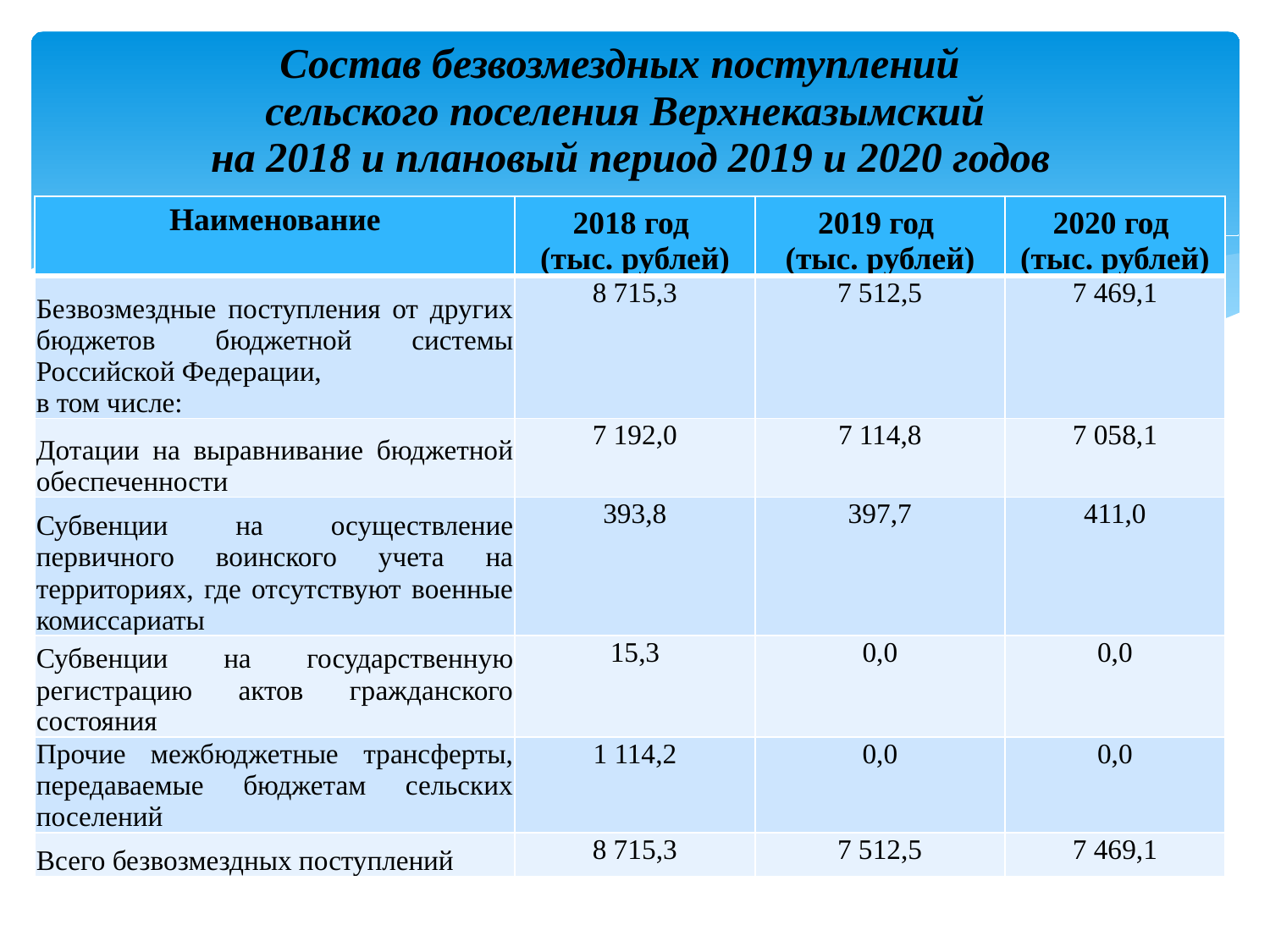

# Состав безвозмездных поступлений сельского поселения Верхнеказымский на 2018 и плановый период 2019 и 2020 годов
| Наименование | 2018 год (тыс. рублей) | 2019 год (тыс. рублей) | 2020 год (тыс. рублей) |
| --- | --- | --- | --- |
| Безвозмездные поступления от других бюджетов бюджетной системы Российской Федерации, в том числе: | 8 715,3 | 7 512,5 | 7 469,1 |
| Дотации на выравнивание бюджетной обеспеченности | 7 192,0 | 7 114,8 | 7 058,1 |
| Субвенции на осуществление первичного воинского учета на территориях, где отсутствуют военные комиссариаты | 393,8 | 397,7 | 411,0 |
| Субвенции на государственную регистрацию актов гражданского состояния | 15,3 | 0,0 | 0,0 |
| Прочие межбюджетные трансферты, передаваемые бюджетам сельских поселений | 1 114,2 | 0,0 | 0,0 |
| Всего безвозмездных поступлений | 8 715,3 | 7 512,5 | 7 469,1 |